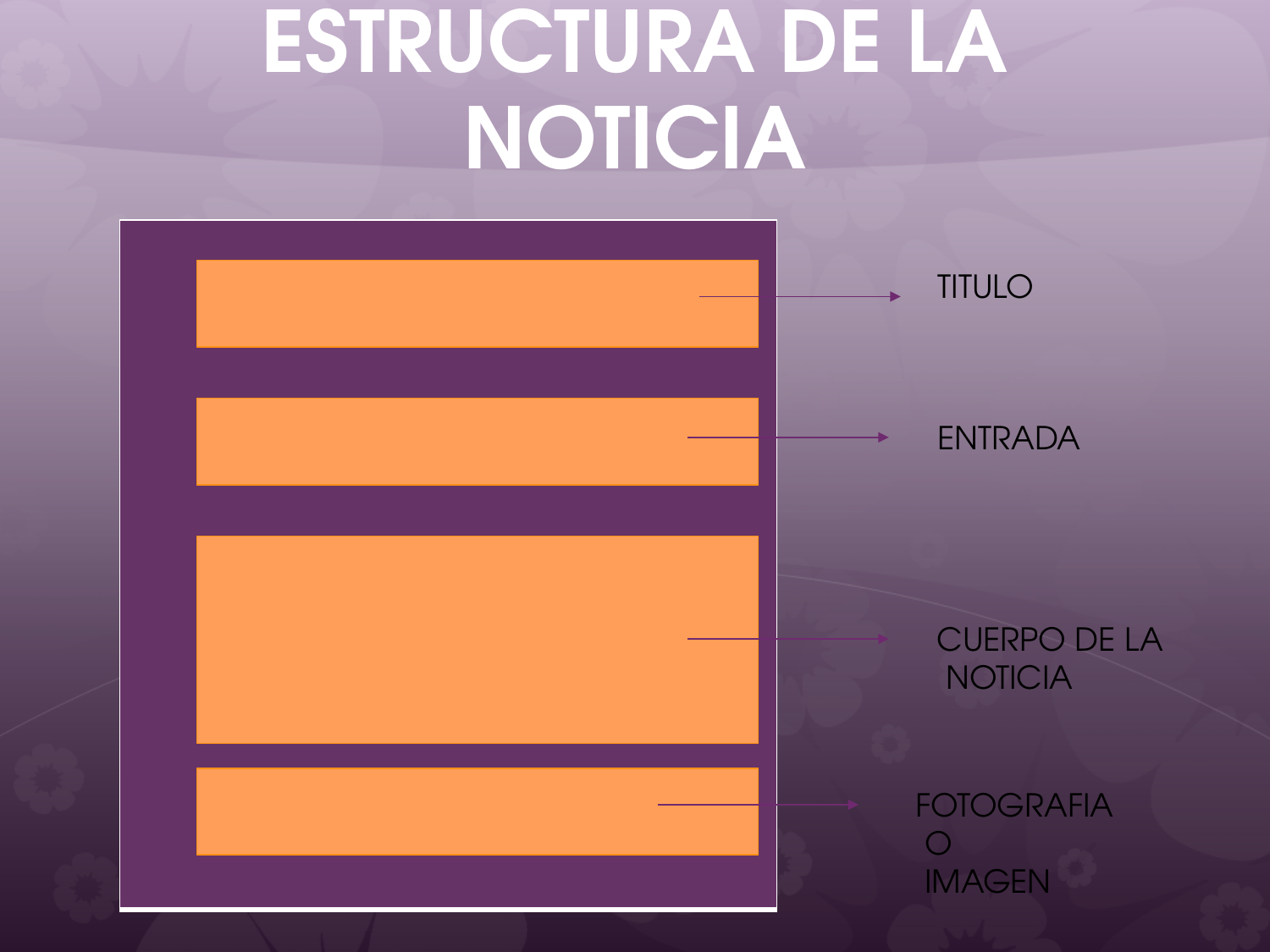

# ESTRUCTURA DE LA NOTICIA
|  |
| --- |

TITULO

ENTRADA

CUERPO DE LA
 NOTICIA

FOTOGRAFIA
 O
 IMAGEN